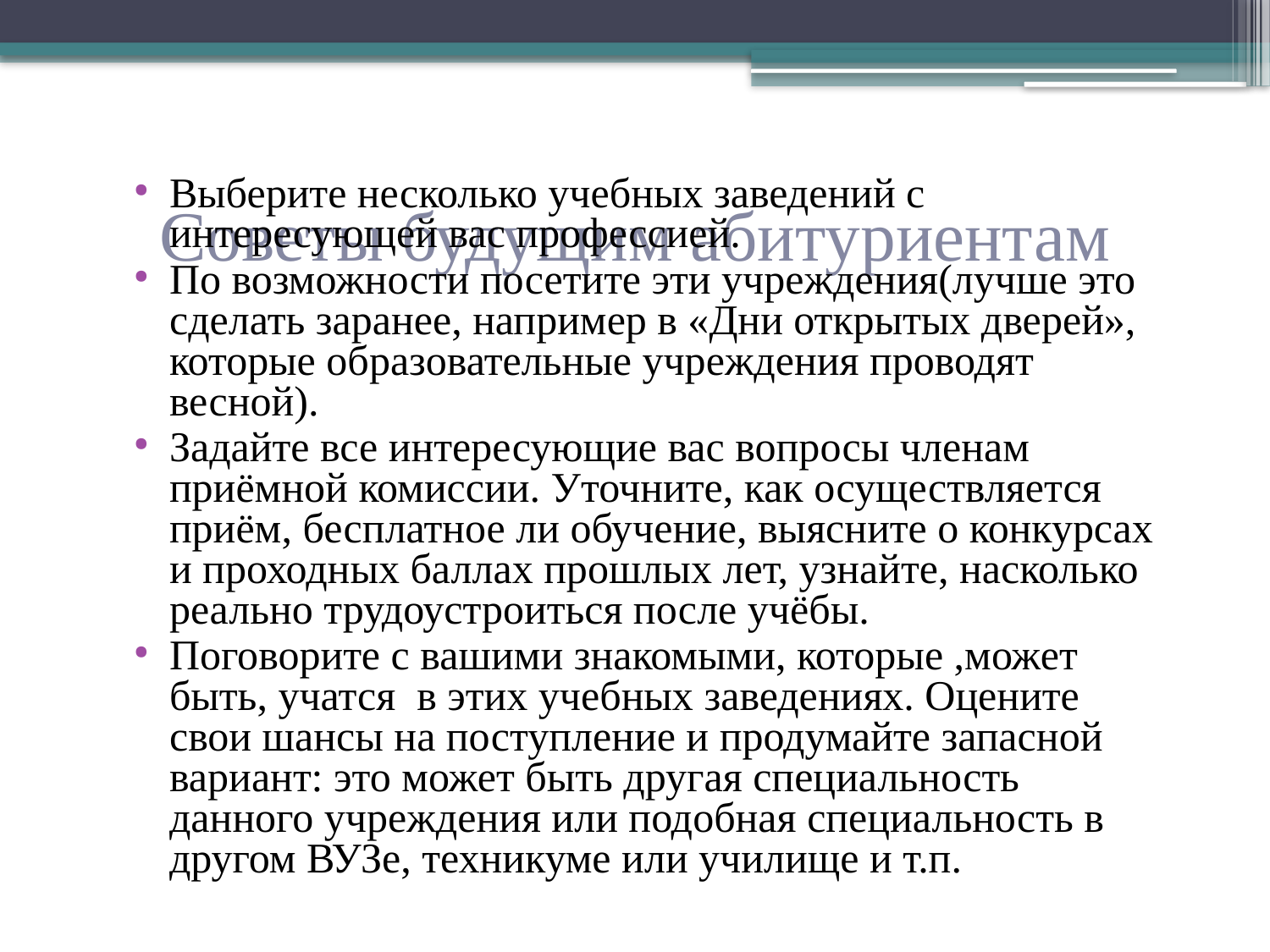

# Советы будущим абитуриентам
Выберите несколько учебных заведений с интересующей вас профессией.
По возможности посетите эти учреждения(лучше это сделать заранее, например в «Дни открытых дверей», которые образовательные учреждения проводят весной).
Задайте все интересующие вас вопросы членам приёмной комиссии. Уточните, как осуществляется приём, бесплатное ли обучение, выясните о конкурсах и проходных баллах прошлых лет, узнайте, насколько реально трудоустроиться после учёбы.
Поговорите с вашими знакомыми, которые ,может быть, учатся  в этих учебных заведениях. Оцените свои шансы на поступление и продумайте запасной вариант: это может быть другая специальность данного учреждения или подобная специальность в другом ВУЗе, техникуме или училище и т.п.